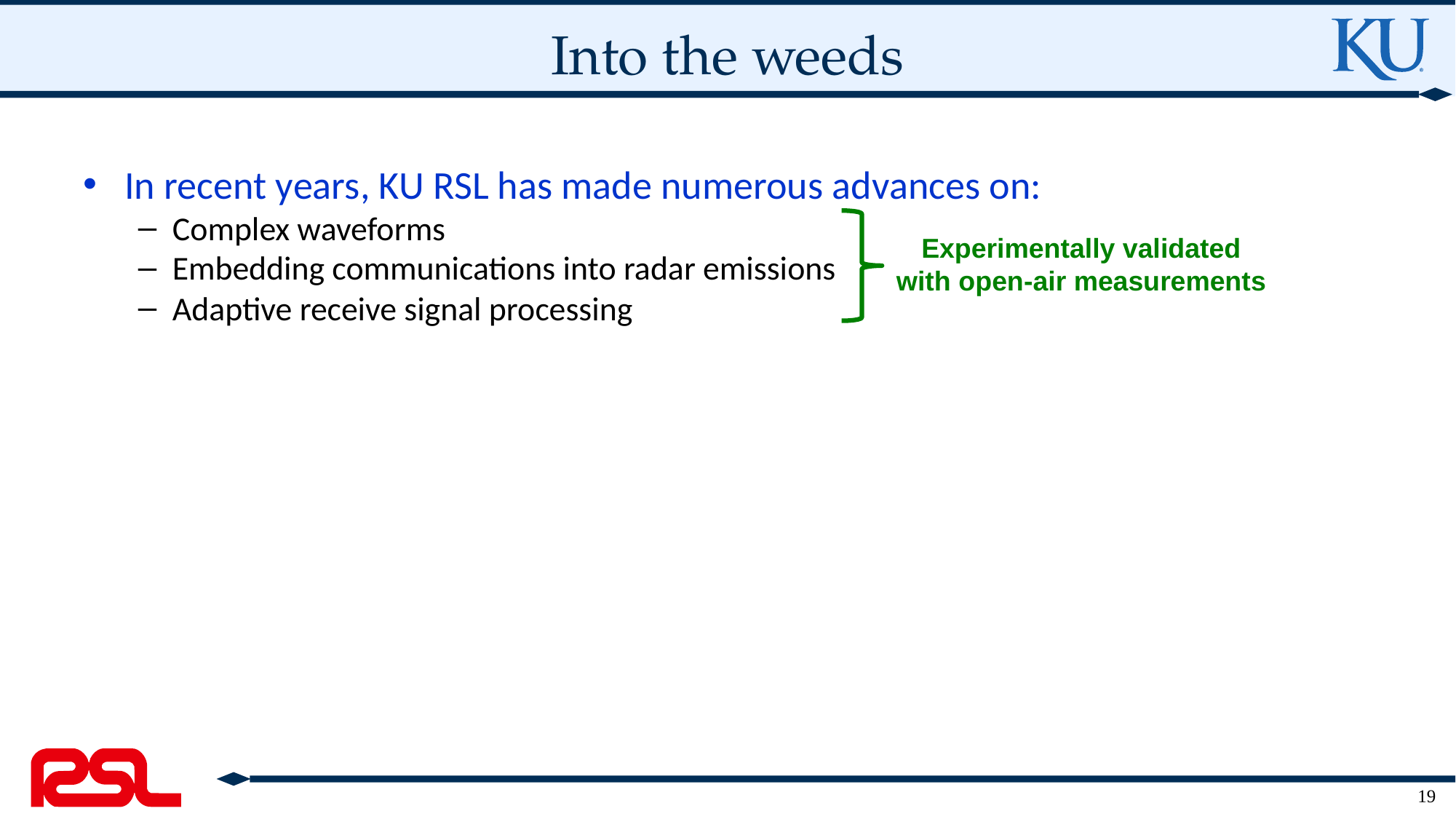

# Into the weeds
In recent years, KU RSL has made numerous advances on:
Complex waveforms
Embedding communications into radar emissions
Adaptive receive signal processing

Experimentally validated
with open-air measurements
19